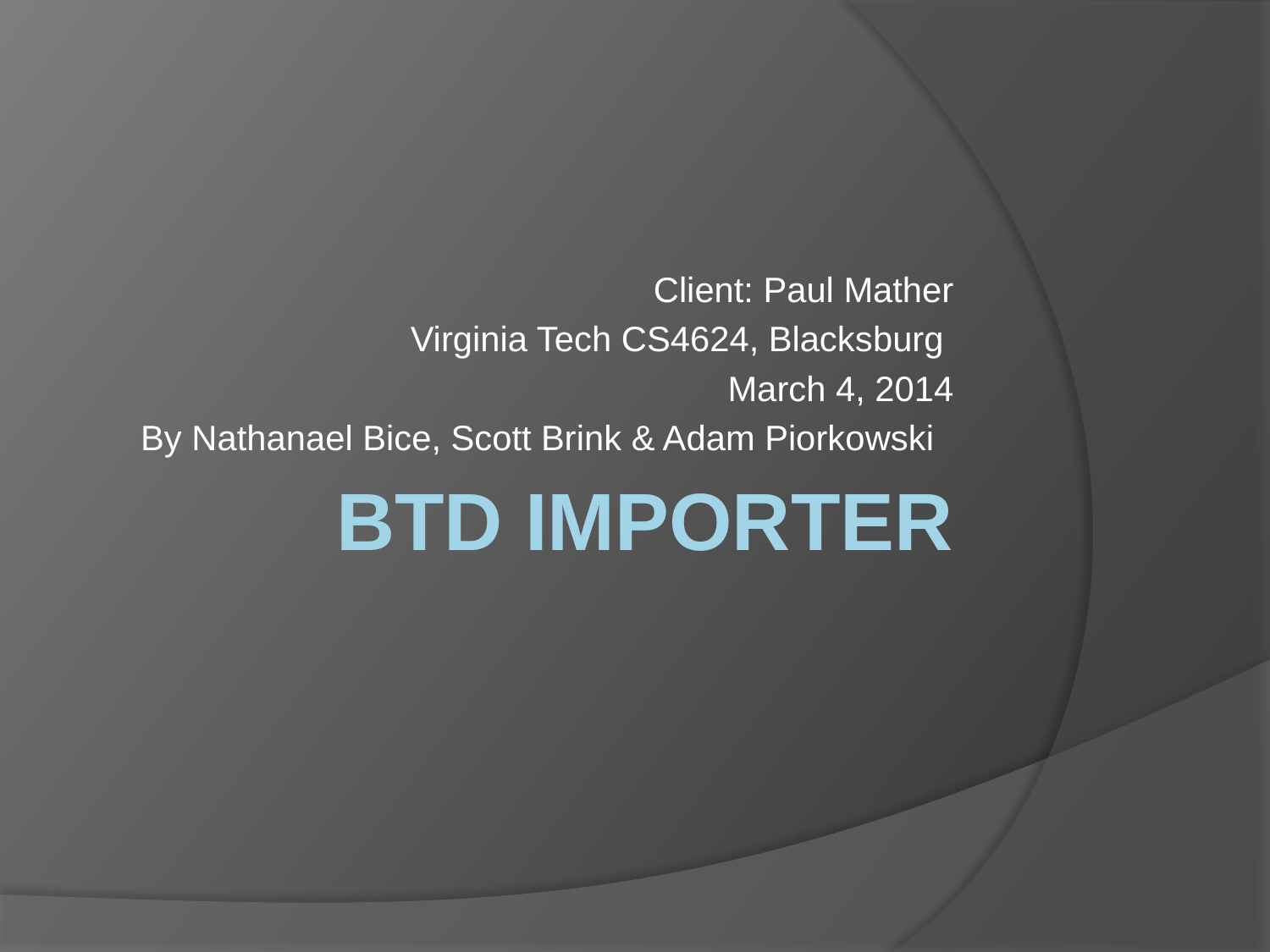

Client: Paul Mather
Virginia Tech CS4624, Blacksburg
March 4, 2014
By Nathanael Bice, Scott Brink & Adam Piorkowski
# BTD Importer